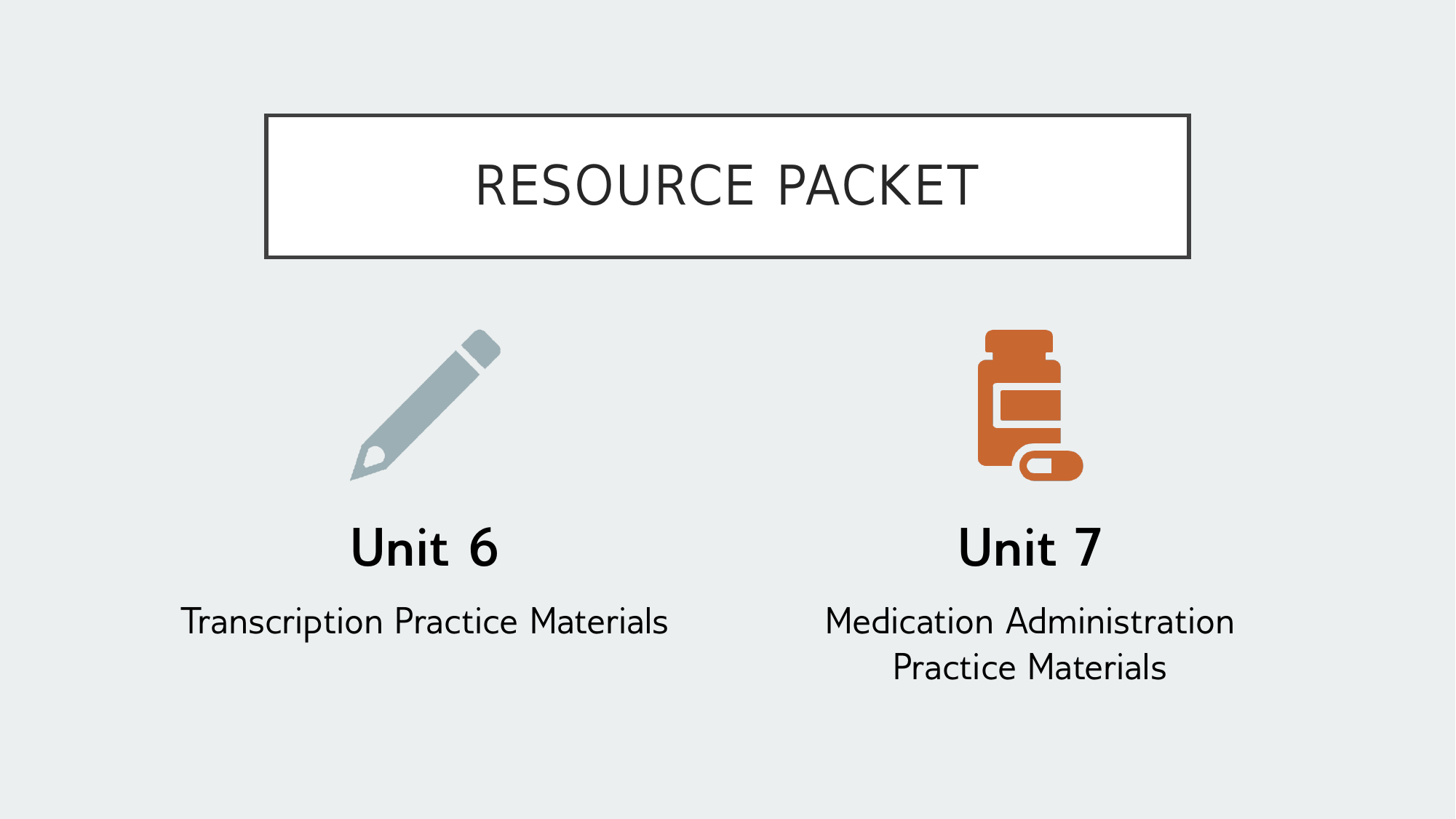

# Resource packet
Unit 6
Transcription Practice Materials
Unit 7
Medication Administration Practice Materials